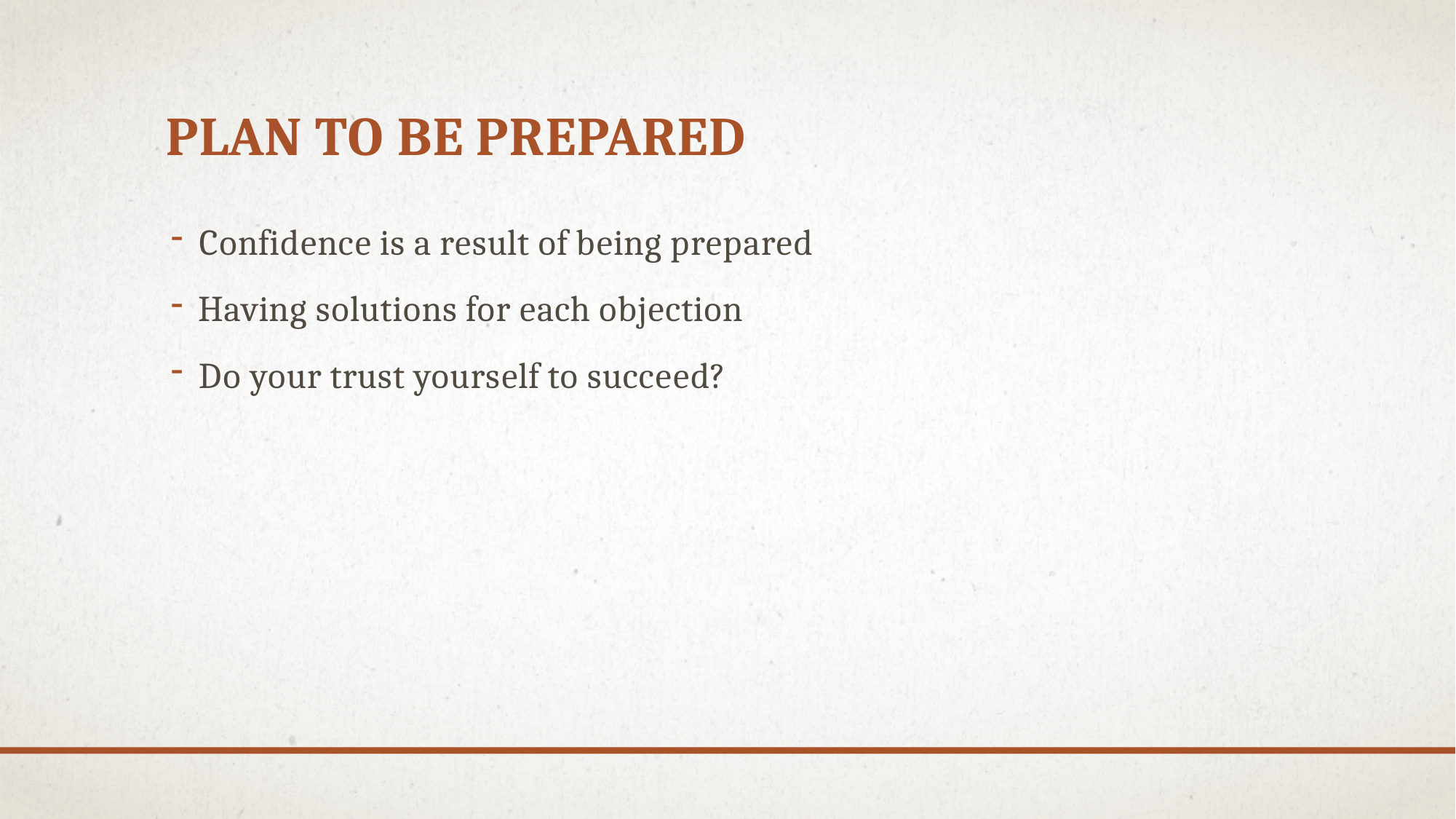

# Plan to be prepared
Confidence is a result of being prepared
Having solutions for each objection
Do your trust yourself to succeed?